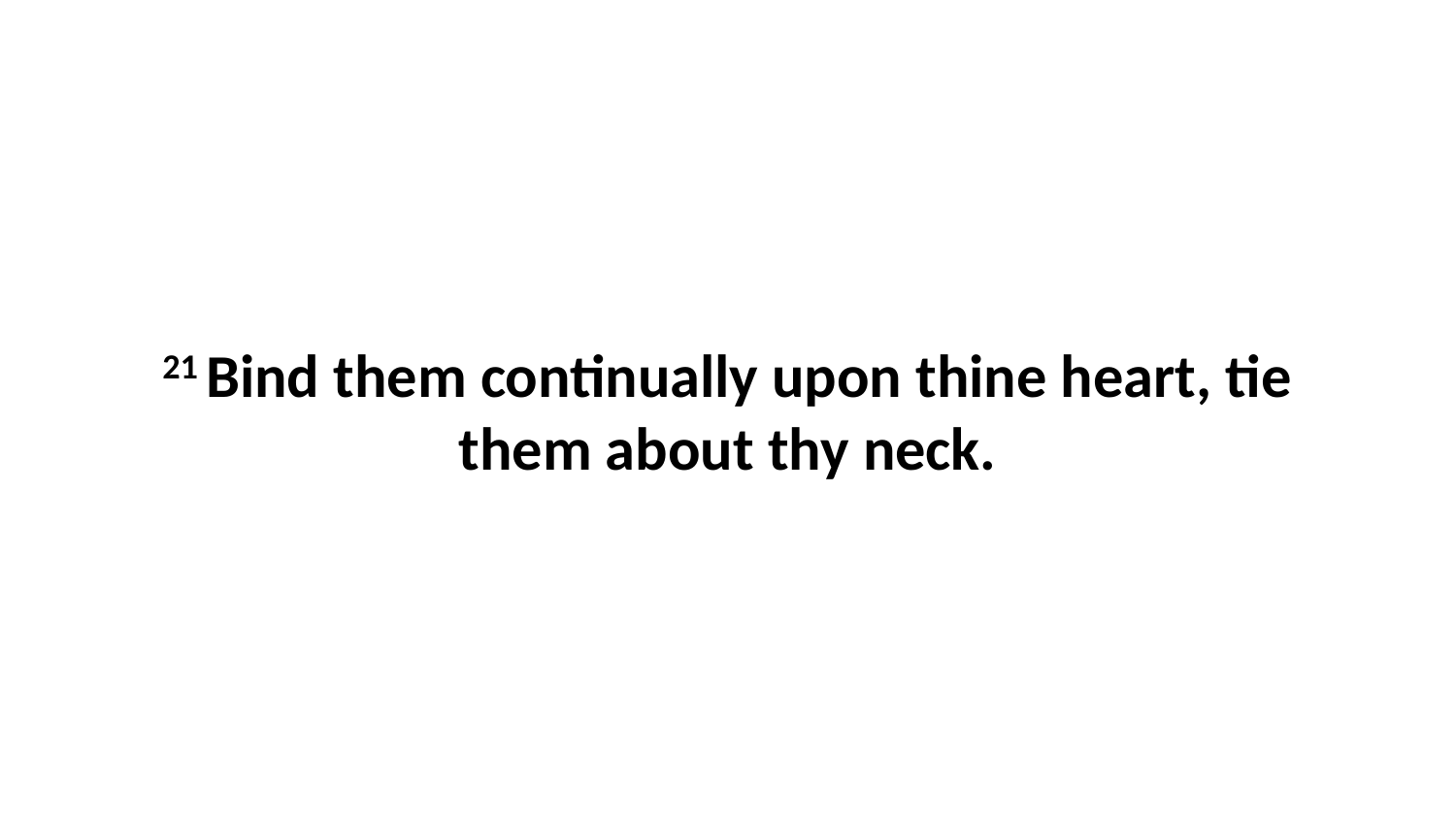

21 Bind them continually upon thine heart, tie them about thy neck.